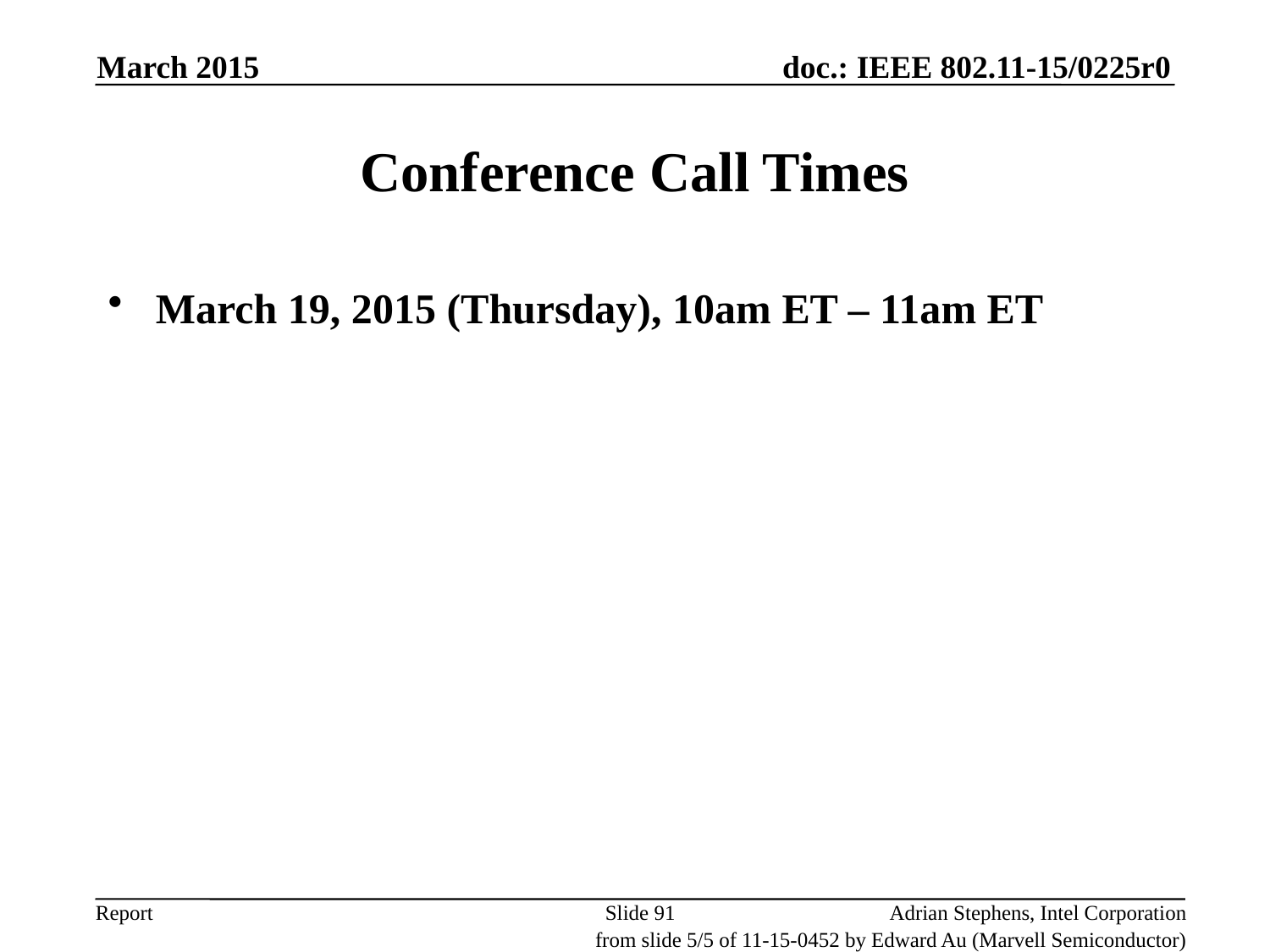

March 2015
# Conference Call Times
March 19, 2015 (Thursday), 10am ET – 11am ET
Slide 91
Adrian Stephens, Intel Corporation
from slide 5/5 of 11-15-0452 by Edward Au (Marvell Semiconductor)